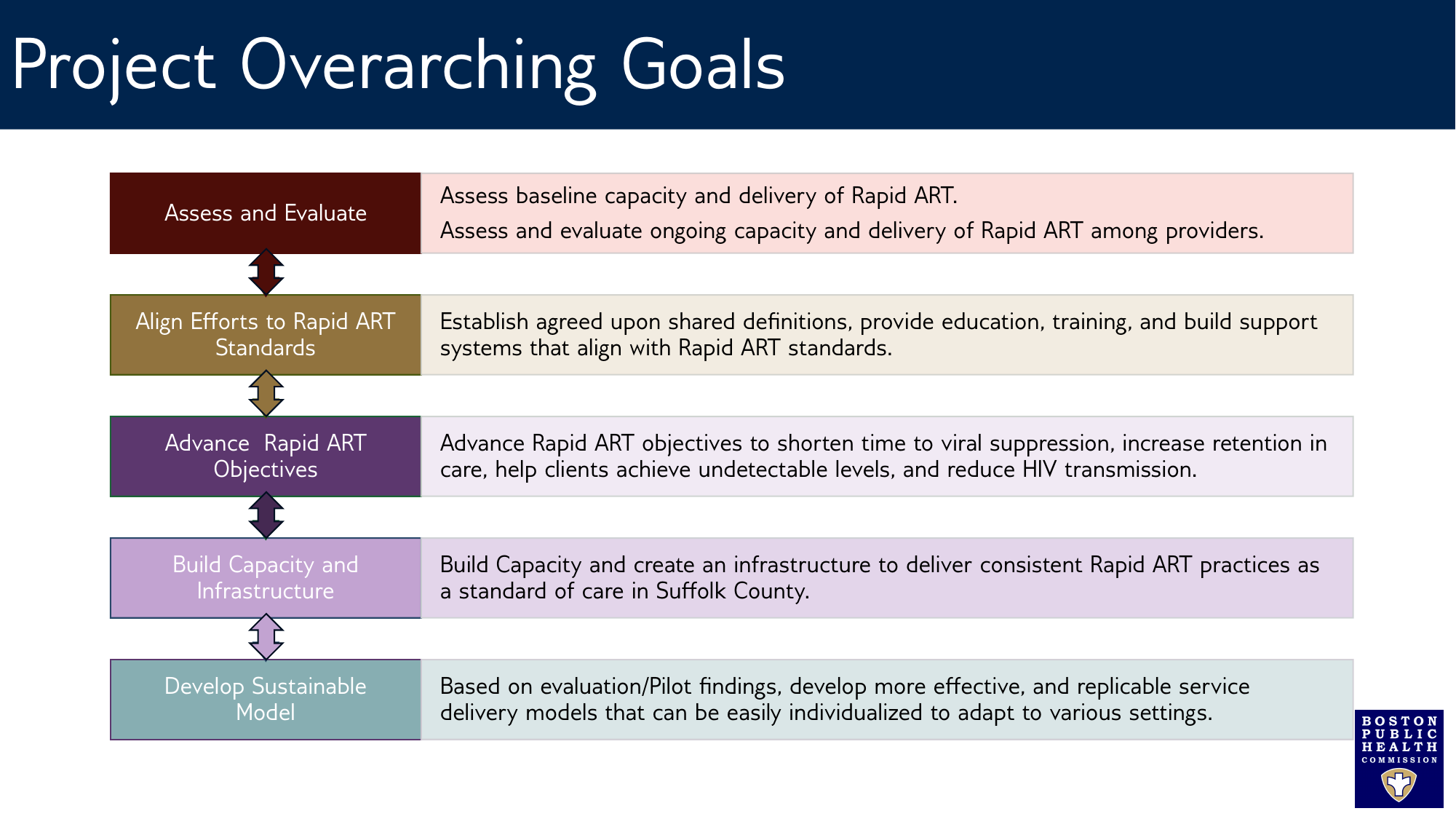

# Project Overarching Goals
Develop Sustainable Model
Based on evaluation/Pilot findings, develop more effective, and replicable service delivery models that can be easily individualized to adapt to various settings.
Build Capacity and Infrastructure
Build Capacity and create an infrastructure to deliver consistent Rapid ART practices as a standard of care in Suffolk County.
Advance  Rapid ART Objectives
Advance Rapid ART objectives to shorten time to viral suppression, increase retention in care, help clients achieve undetectable levels, and reduce HIV transmission.
Align Efforts to Rapid ART Standards
Establish agreed upon shared definitions, provide education, training, and build support systems that align with Rapid ART standards.
Assess and Evaluate
Assess baseline capacity and delivery of Rapid ART.
Assess and evaluate ongoing capacity and delivery of Rapid ART among providers.